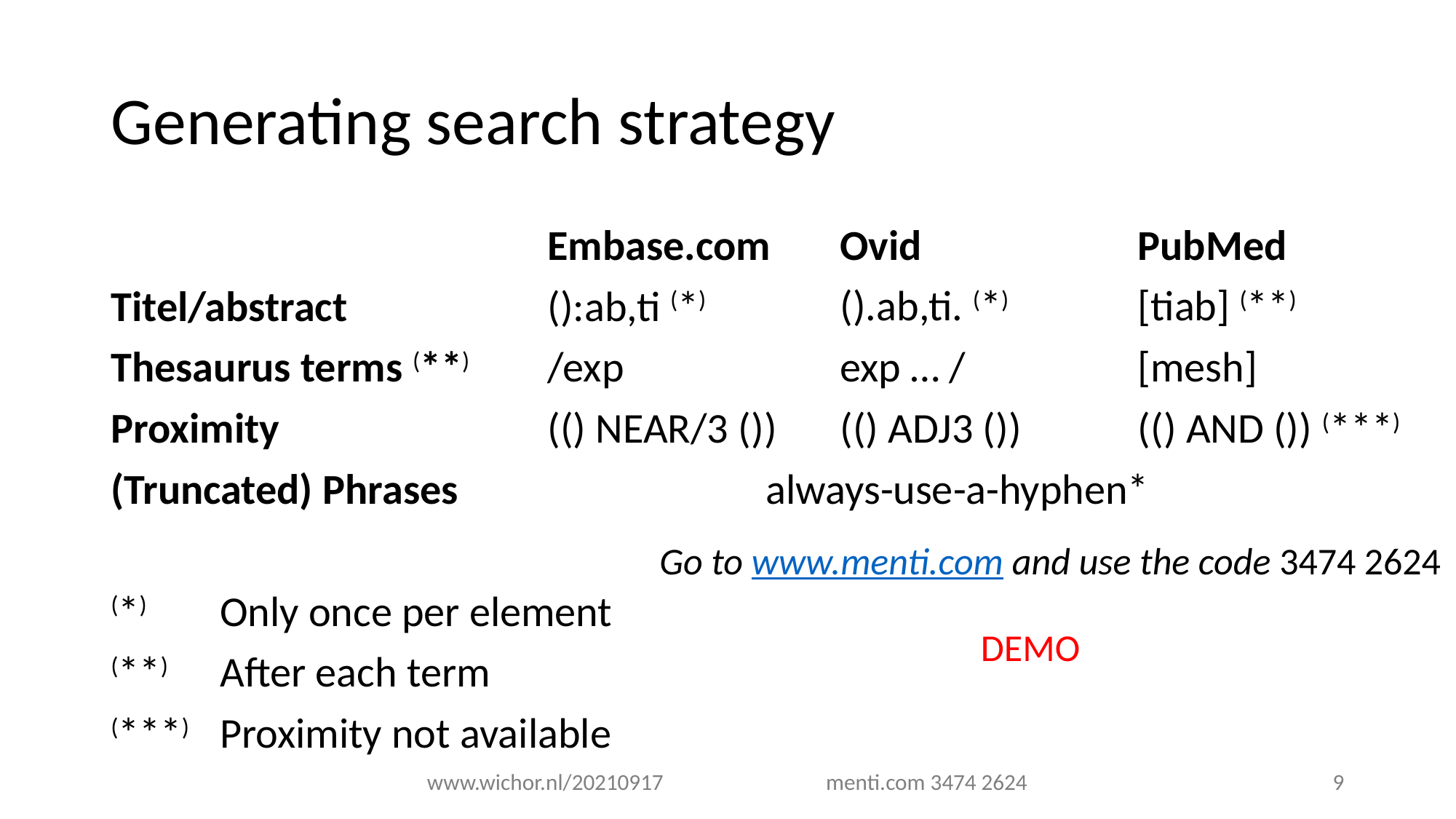

# Generating search strategy
				Embase.com
Titel/abstract		():ab,ti (*)
Thesaurus terms (**)	/exp
Proximity			(() NEAR/3 ())
(Truncated) Phrases		  	always-use-a-hyphen*

(*)   	Only once per element
(**) 	After each term
(***)	Proximity not available

Ovid
().ab,ti. (*)
exp … /
(() ADJ3 ())

PubMed
[tiab] (**)
[mesh]
(() AND ()) (***)

Go to www.menti.com and use the code 3474 2624
DEMO
www.wichor.nl/20210917                                menti.com 3474 2624
9